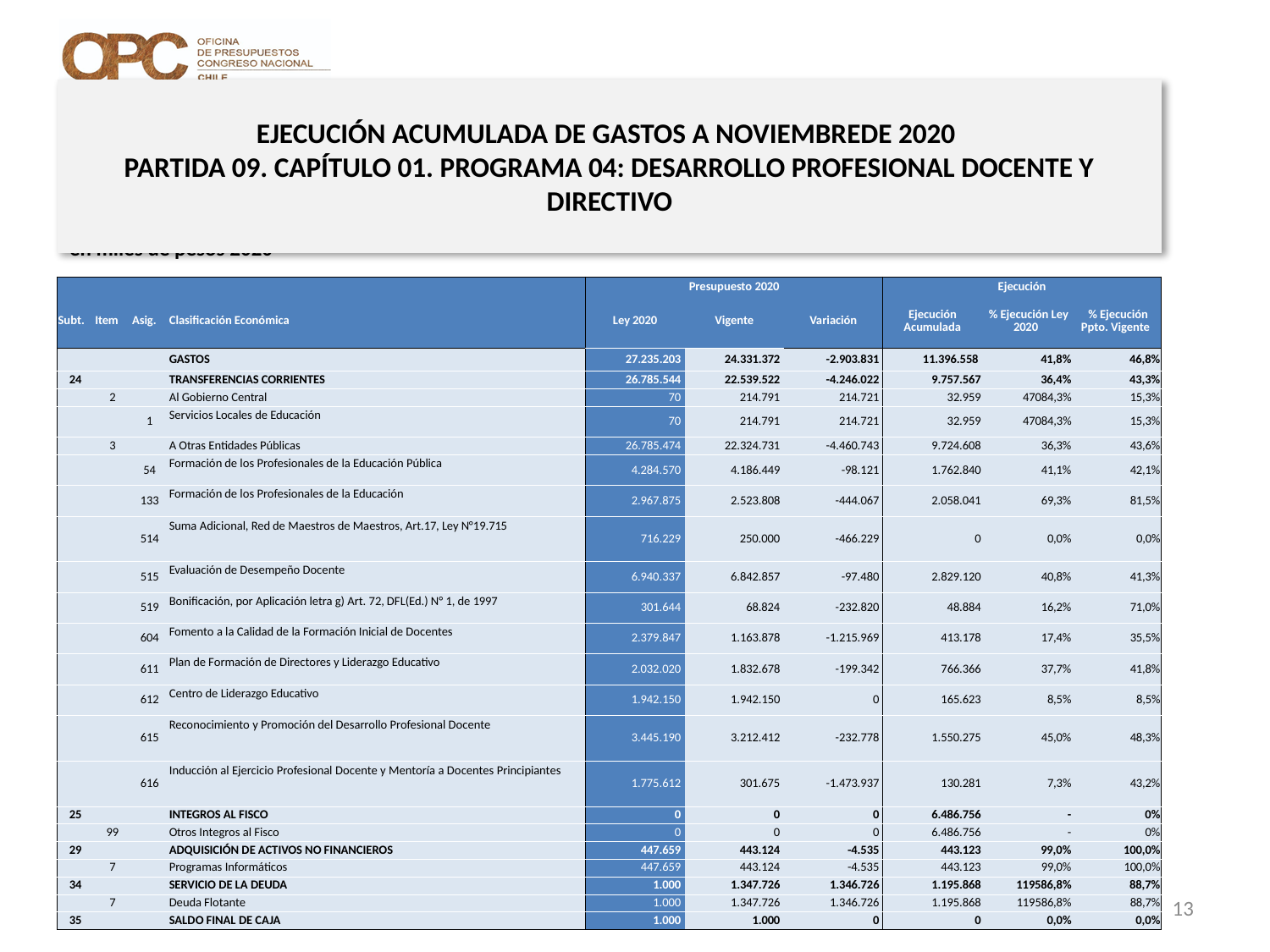

# EJECUCIÓN ACUMULADA DE GASTOS A NOVIEMBREDE 2020 PARTIDA 09. CAPÍTULO 01. PROGRAMA 04: DESARROLLO PROFESIONAL DOCENTE Y DIRECTIVO
en miles de pesos 2020
|  |  |  |  | Presupuesto 2020 |  |  | Ejecución |  |  |
| --- | --- | --- | --- | --- | --- | --- | --- | --- | --- |
| Subt. | Item | Asig. | Clasificación Económica | Ley 2020 | Vigente | Variación | Ejecución Acumulada | % Ejecución Ley 2020 | % Ejecución Ppto. Vigente |
|  |  |  | GASTOS | 27.235.203 | 24.331.372 | -2.903.831 | 11.396.558 | 41,8% | 46,8% |
| 24 |  |  | TRANSFERENCIAS CORRIENTES | 26.785.544 | 22.539.522 | -4.246.022 | 9.757.567 | 36,4% | 43,3% |
|  | 2 |  | Al Gobierno Central | 70 | 214.791 | 214.721 | 32.959 | 47084,3% | 15,3% |
|  |  | 1 | Servicios Locales de Educación | 70 | 214.791 | 214.721 | 32.959 | 47084,3% | 15,3% |
|  | 3 |  | A Otras Entidades Públicas | 26.785.474 | 22.324.731 | -4.460.743 | 9.724.608 | 36,3% | 43,6% |
|  |  | 54 | Formación de los Profesionales de la Educación Pública | 4.284.570 | 4.186.449 | -98.121 | 1.762.840 | 41,1% | 42,1% |
|  |  | 133 | Formación de los Profesionales de la Educación | 2.967.875 | 2.523.808 | -444.067 | 2.058.041 | 69,3% | 81,5% |
|  |  | 514 | Suma Adicional, Red de Maestros de Maestros, Art.17, Ley N°19.715 | 716.229 | 250.000 | -466.229 | 0 | 0,0% | 0,0% |
|  |  | 515 | Evaluación de Desempeño Docente | 6.940.337 | 6.842.857 | -97.480 | 2.829.120 | 40,8% | 41,3% |
|  |  | 519 | Bonificación, por Aplicación letra g) Art. 72, DFL(Ed.) N° 1, de 1997 | 301.644 | 68.824 | -232.820 | 48.884 | 16,2% | 71,0% |
|  |  | 604 | Fomento a la Calidad de la Formación Inicial de Docentes | 2.379.847 | 1.163.878 | -1.215.969 | 413.178 | 17,4% | 35,5% |
|  |  | 611 | Plan de Formación de Directores y Liderazgo Educativo | 2.032.020 | 1.832.678 | -199.342 | 766.366 | 37,7% | 41,8% |
|  |  | 612 | Centro de Liderazgo Educativo | 1.942.150 | 1.942.150 | 0 | 165.623 | 8,5% | 8,5% |
|  |  | 615 | Reconocimiento y Promoción del Desarrollo Profesional Docente | 3.445.190 | 3.212.412 | -232.778 | 1.550.275 | 45,0% | 48,3% |
|  |  | 616 | Inducción al Ejercicio Profesional Docente y Mentoría a Docentes Principiantes | 1.775.612 | 301.675 | -1.473.937 | 130.281 | 7,3% | 43,2% |
| 25 |  |  | INTEGROS AL FISCO | 0 | 0 | 0 | 6.486.756 | - | 0% |
|  | 99 |  | Otros Integros al Fisco | 0 | 0 | 0 | 6.486.756 | - | 0% |
| 29 |  |  | ADQUISICIÓN DE ACTIVOS NO FINANCIEROS | 447.659 | 443.124 | -4.535 | 443.123 | 99,0% | 100,0% |
|  | 7 |  | Programas Informáticos | 447.659 | 443.124 | -4.535 | 443.123 | 99,0% | 100,0% |
| 34 |  |  | SERVICIO DE LA DEUDA | 1.000 | 1.347.726 | 1.346.726 | 1.195.868 | 119586,8% | 88,7% |
|  | 7 |  | Deuda Flotante | 1.000 | 1.347.726 | 1.346.726 | 1.195.868 | 119586,8% | 88,7% |
| 35 |  |  | SALDO FINAL DE CAJA | 1.000 | 1.000 | 0 | 0 | 0,0% | 0,0% |
Nota: Para el cálculo del presupuesto vigente, así como para determinar la ejecución acumulada, no se incluyó: el subtítulo 25.99 “Otros Íntegros al Fisco” por cuanto corresponden a movimientos contables derivados de una instrucción administrativa aplicada por Dipres a partir del mes de abril.
13